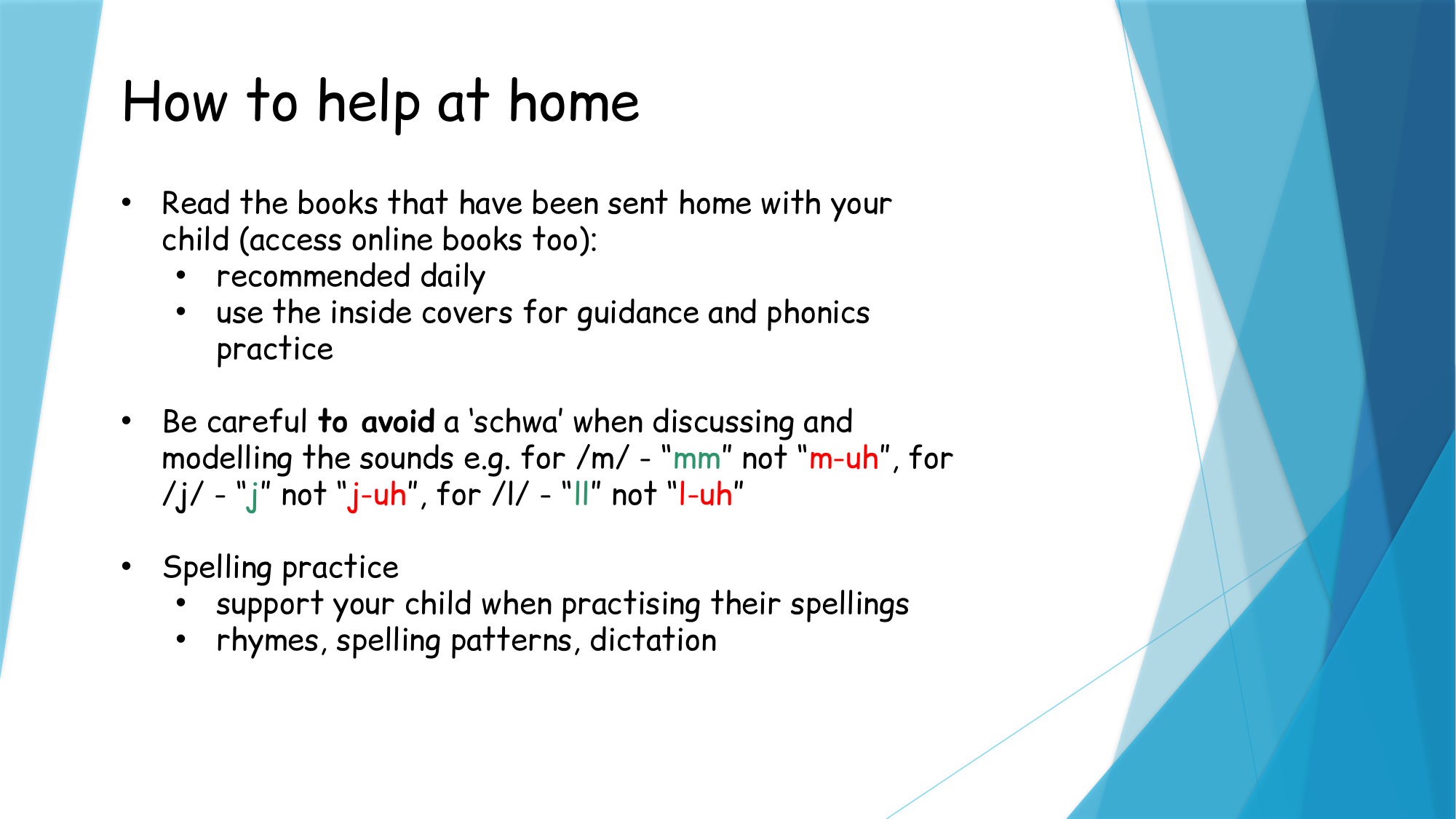

How to help at home
Read the books that have been sent home with your child (access online books too):
recommended daily
use the inside covers for guidance and phonics practice

Be careful to avoid a ‘schwa’ when discussing and modelling the sounds e.g. for /m/ - “mm” not “m-uh”, for /j/ - “j” not “j-uh”, for /l/ - “ll” not “l-uh”

Spelling practice
support your child when practising their spellings
rhymes, spelling patterns, dictation